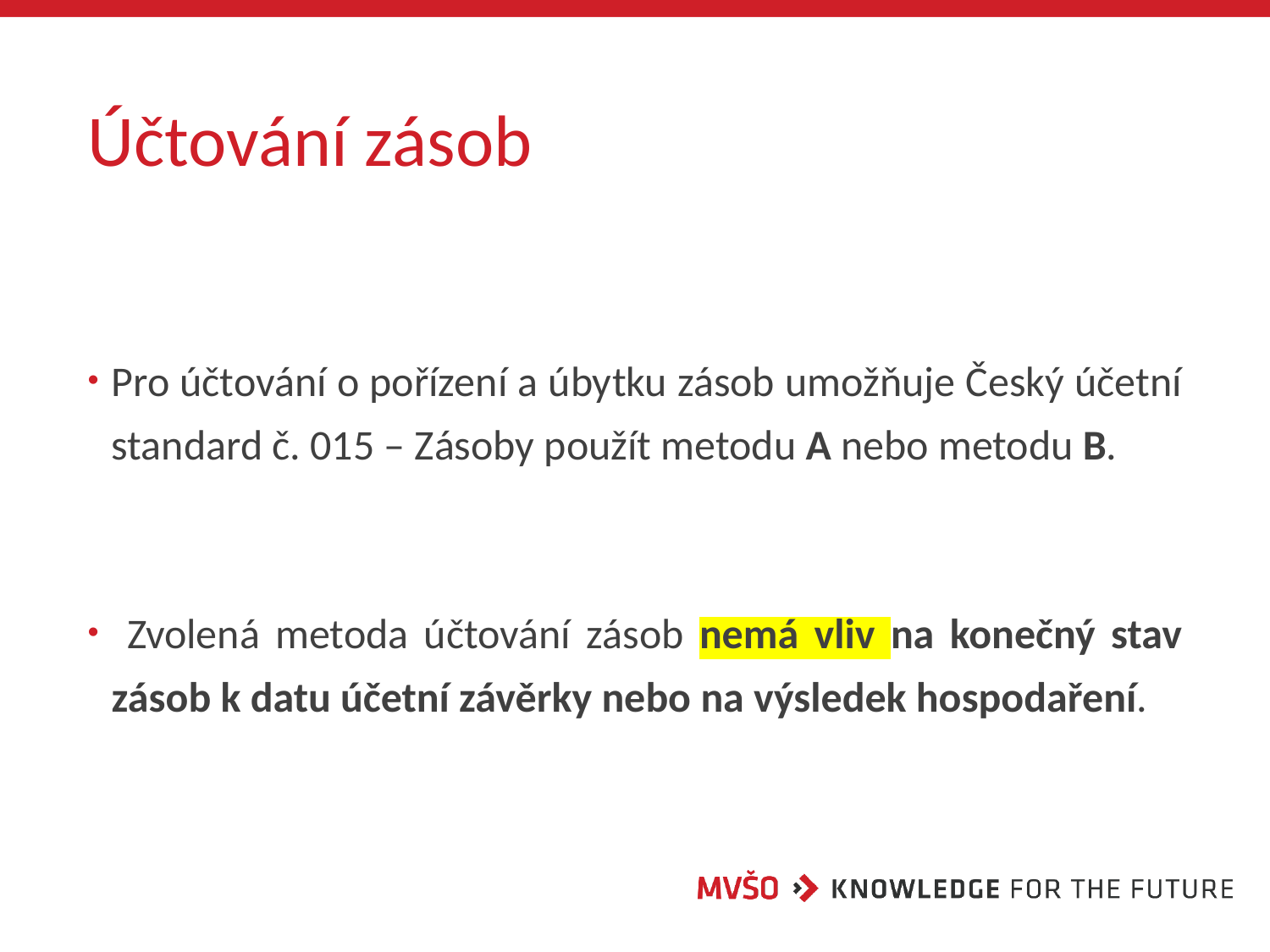

# Účtování zásob

Pro účtování o pořízení a úbytku zásob umožňuje Český účetní standard č. 015 – Zásoby použít metodu A nebo metodu B.

 Zvolená metoda účtování zásob nemá vliv na konečný stav zásob k datu účetní závěrky nebo na výsledek hospodaření.